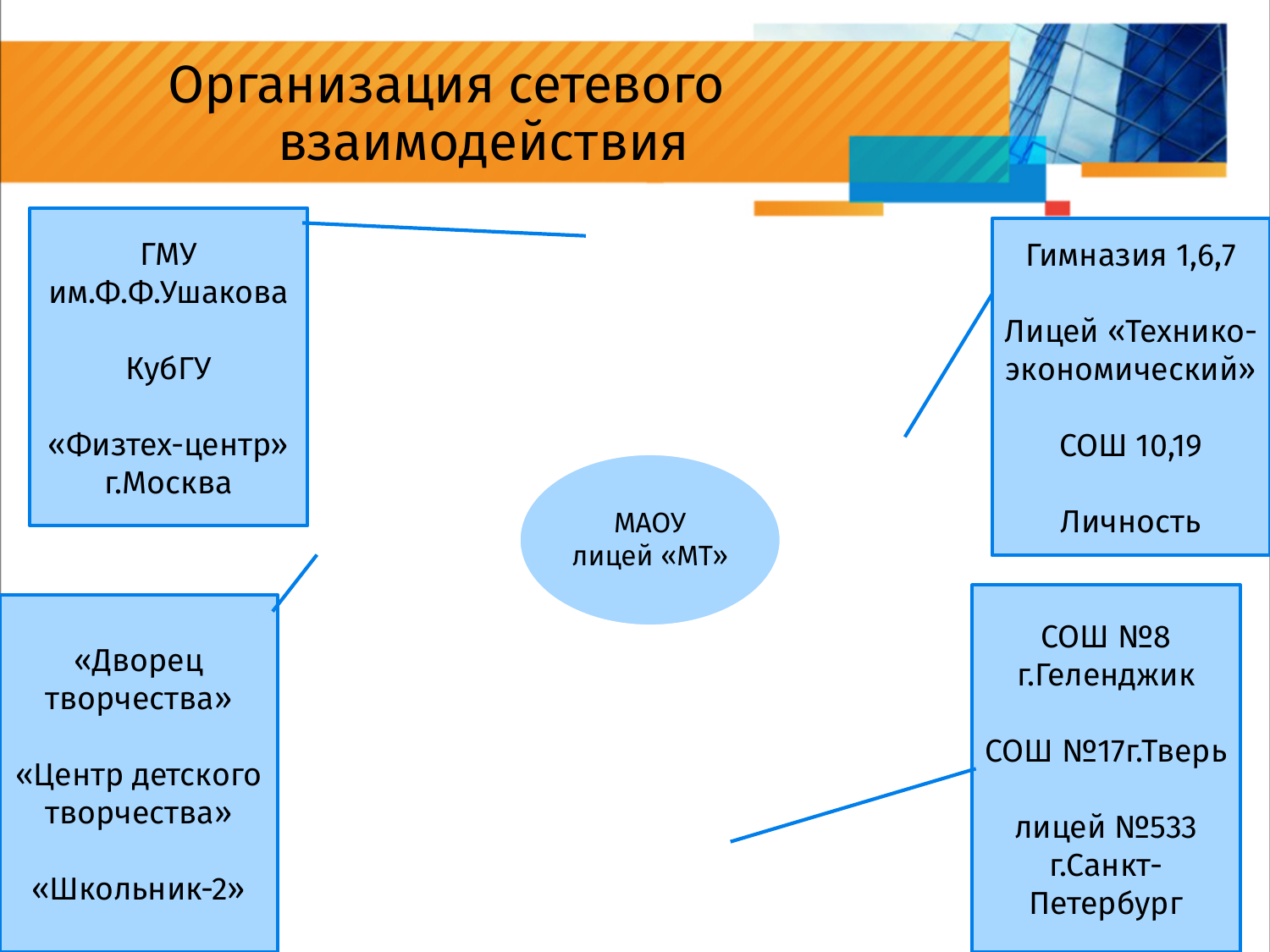

Организация сетевого взаимодействия
МАОУ лицей «МТ»
ГМУ им.Ф.Ф.Ушакова

КубГУ

«Физтех-центр» г.Москва
Гимназия 1,6,7

Лицей «Технико-экономический»

СОШ 10,19

Личность
СОШ №8 г.Геленджик

СОШ №17г.Тверь

лицей №533 г.Санкт-Петербург
«Дворец творчества»

«Центр детского творчества»

«Школьник-2»